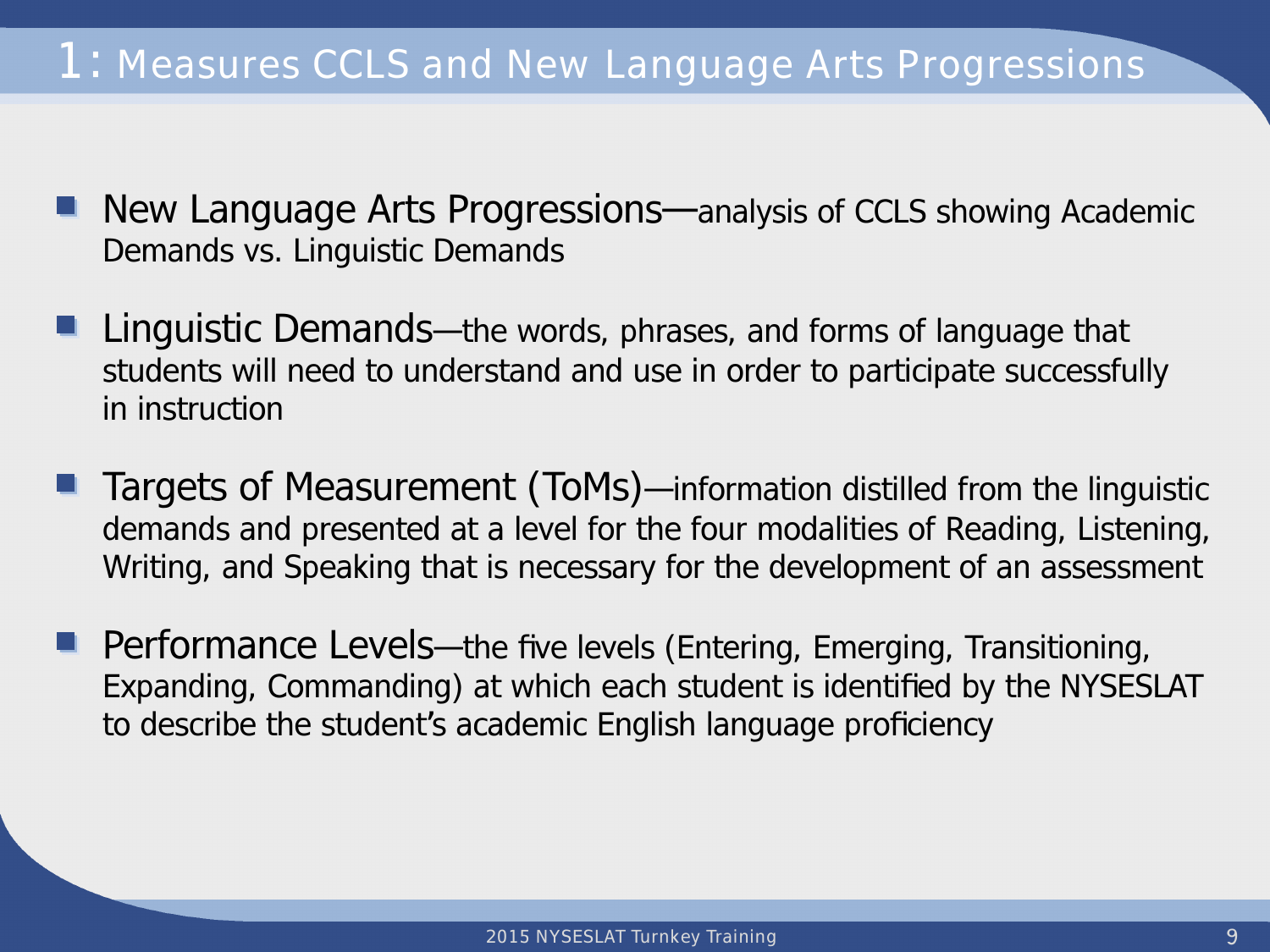

# 1: Measures CCLS and New Language Arts Progressions
New Language Arts Progressions—analysis of CCLS showing Academic Demands vs. Linguistic Demands
Linguistic Demands—the words, phrases, and forms of language that students will need to understand and use in order to participate successfully
in instruction
Targets of Measurement (ToMs)—information distilled from the linguistic demands and presented at a level for the four modalities of Reading, Listening, Writing, and Speaking that is necessary for the development of an assessment
Performance Levels—the five levels (Entering, Emerging, Transitioning, Expanding, Commanding) at which each student is identified by the NYSESLAT to describe the student’s academic English language proficiency
9